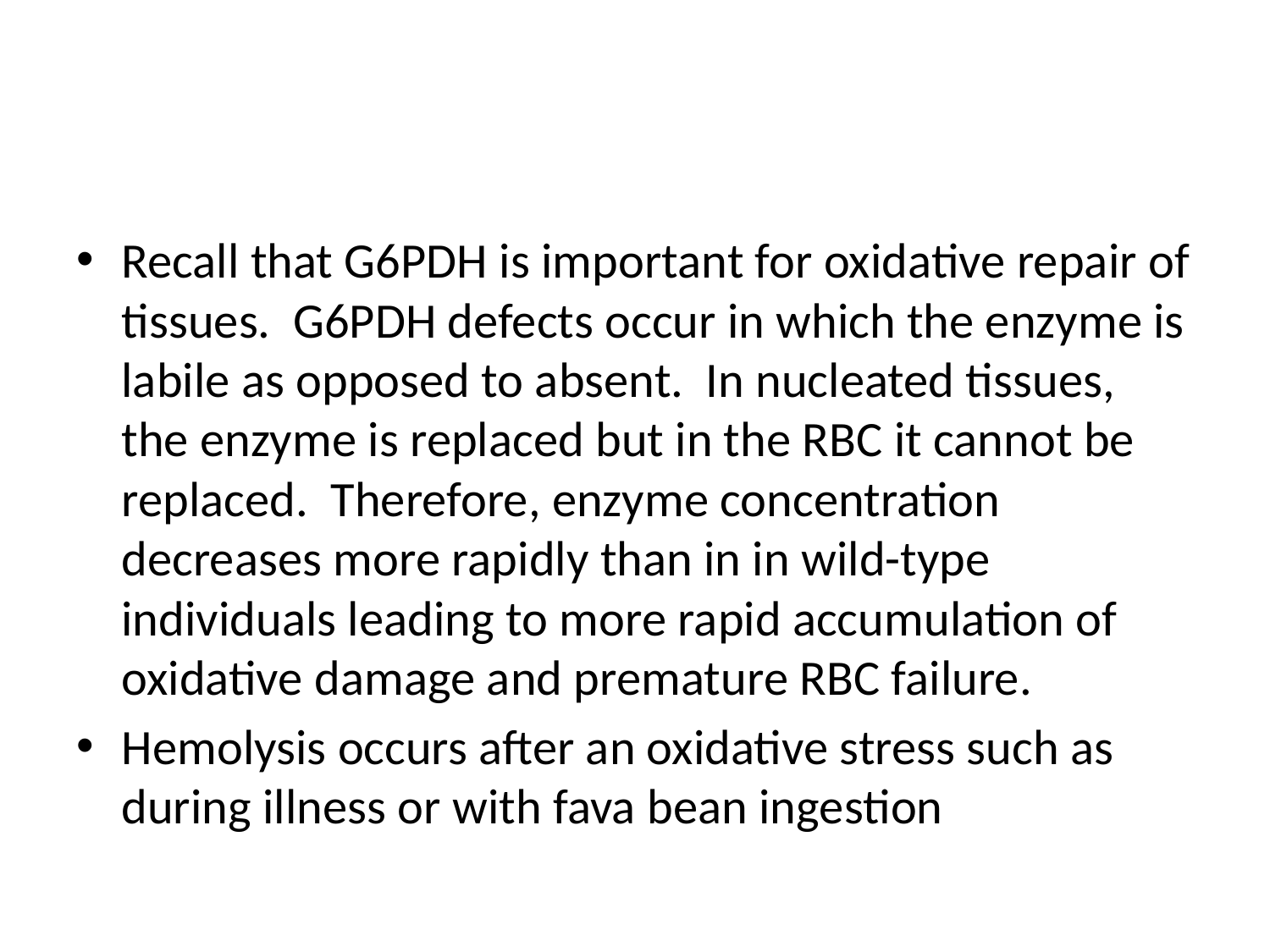

#
Recall that G6PDH is important for oxidative repair of tissues.  G6PDH defects occur in which the enzyme is labile as opposed to absent.  In nucleated tissues, the enzyme is replaced but in the RBC it cannot be replaced.  Therefore, enzyme concentration decreases more rapidly than in in wild-type individuals leading to more rapid accumulation of oxidative damage and premature RBC failure.
Hemolysis occurs after an oxidative stress such as during illness or with fava bean ingestion